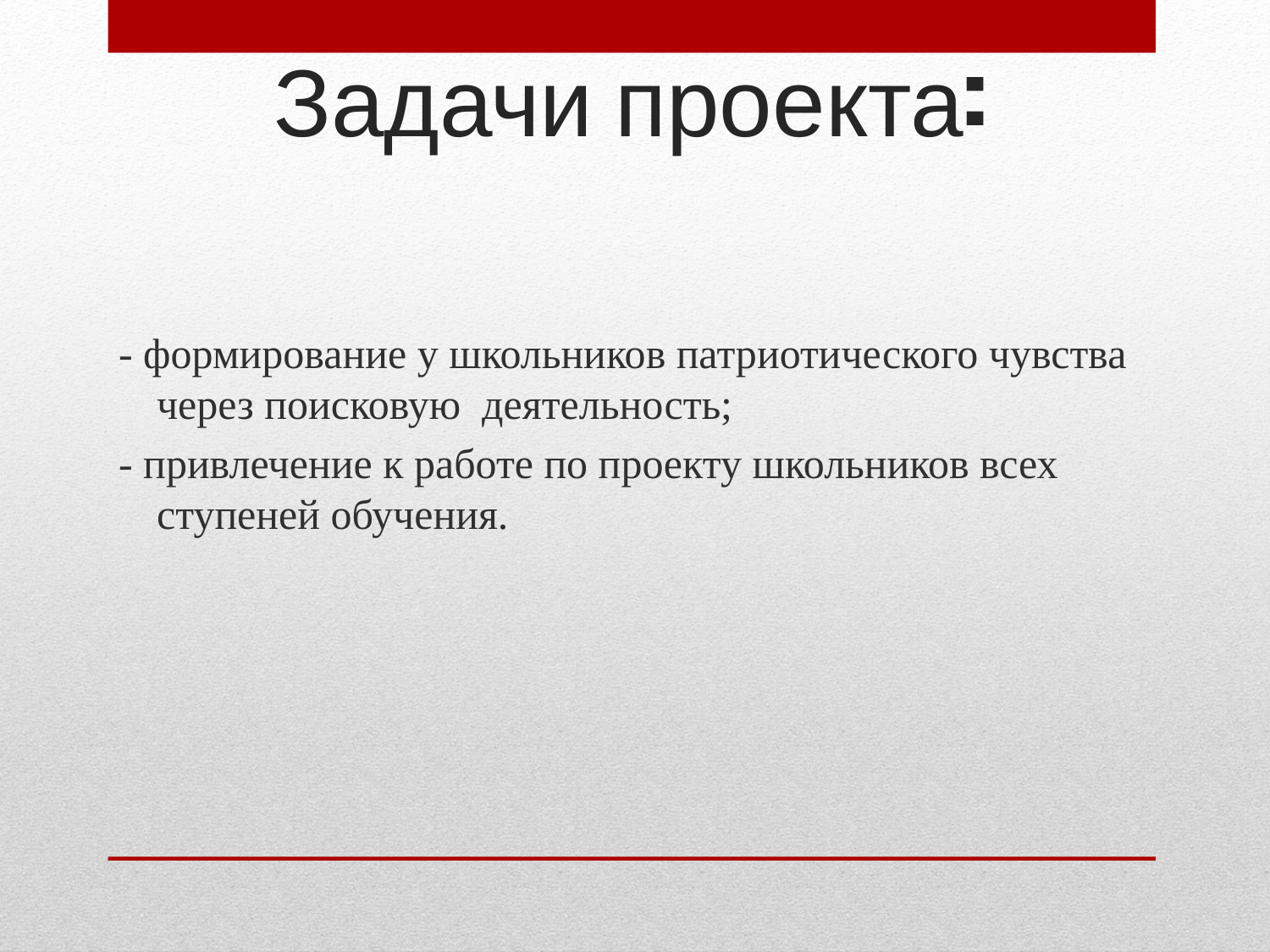

# Задачи проекта:
- формирование у школьников патриотического чувства через поисковую  деятельность;
- привлечение к работе по проекту школьников всех ступеней обучения.